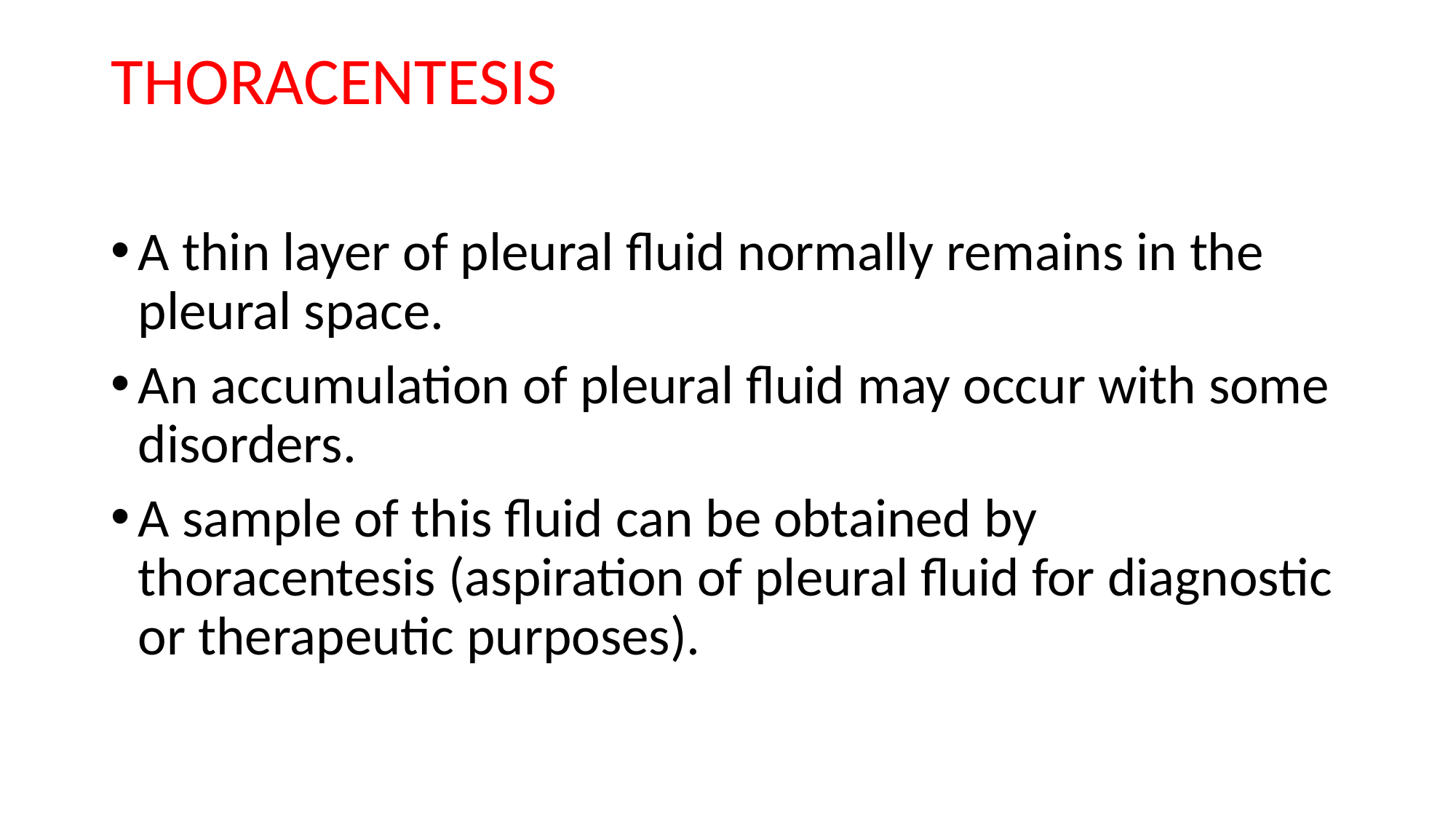

# THORACENTESIS
A thin layer of pleural fluid normally remains in the pleural space.
An accumulation of pleural fluid may occur with some disorders.
A sample of this fluid can be obtained by thoracentesis (aspiration of pleural fluid for diagnostic or therapeutic purposes).